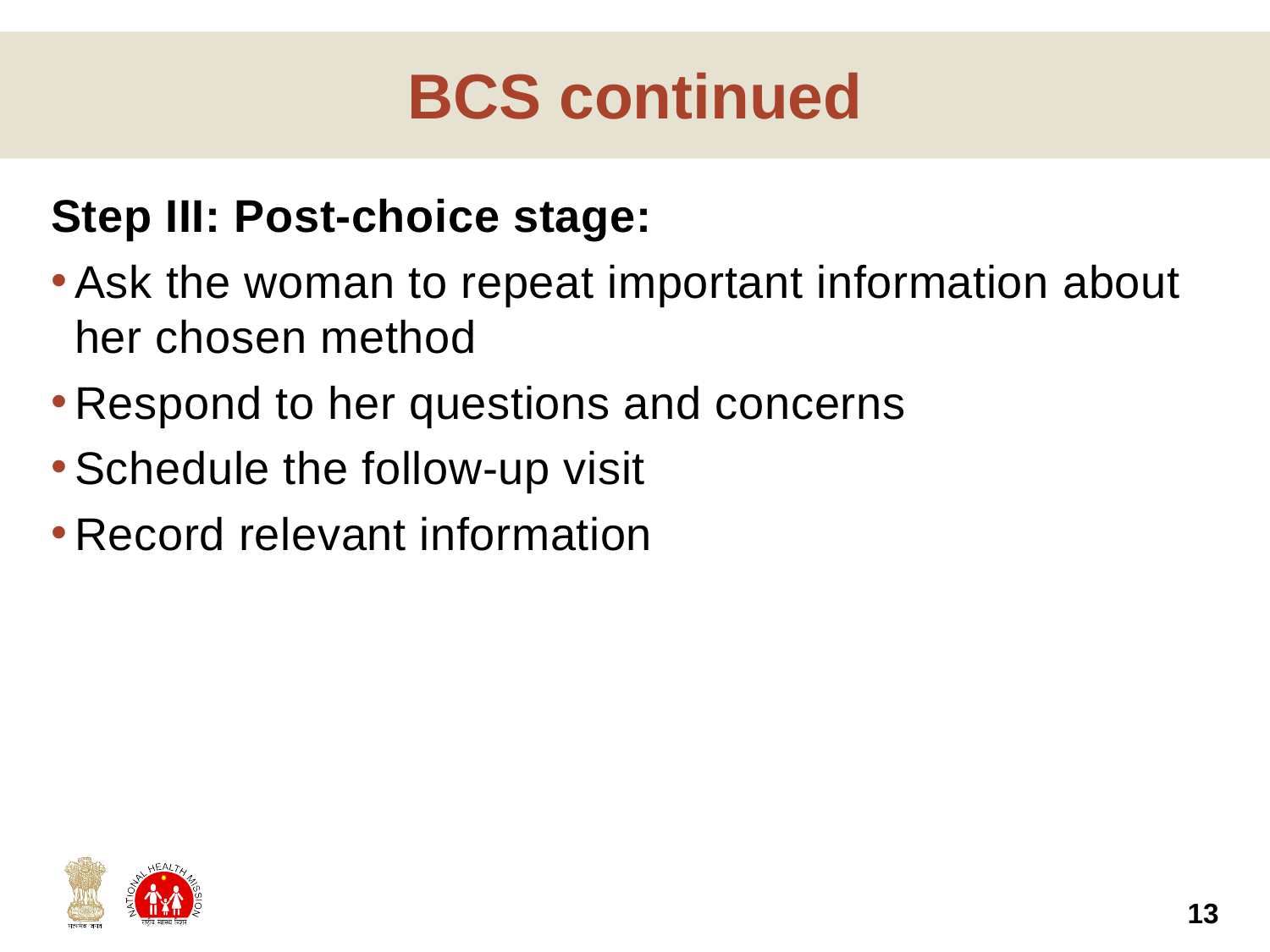

# BCS continued
Step III: Post-choice stage:
Ask the woman to repeat important information about her chosen method
Respond to her questions and concerns
Schedule the follow-up visit
Record relevant information
13